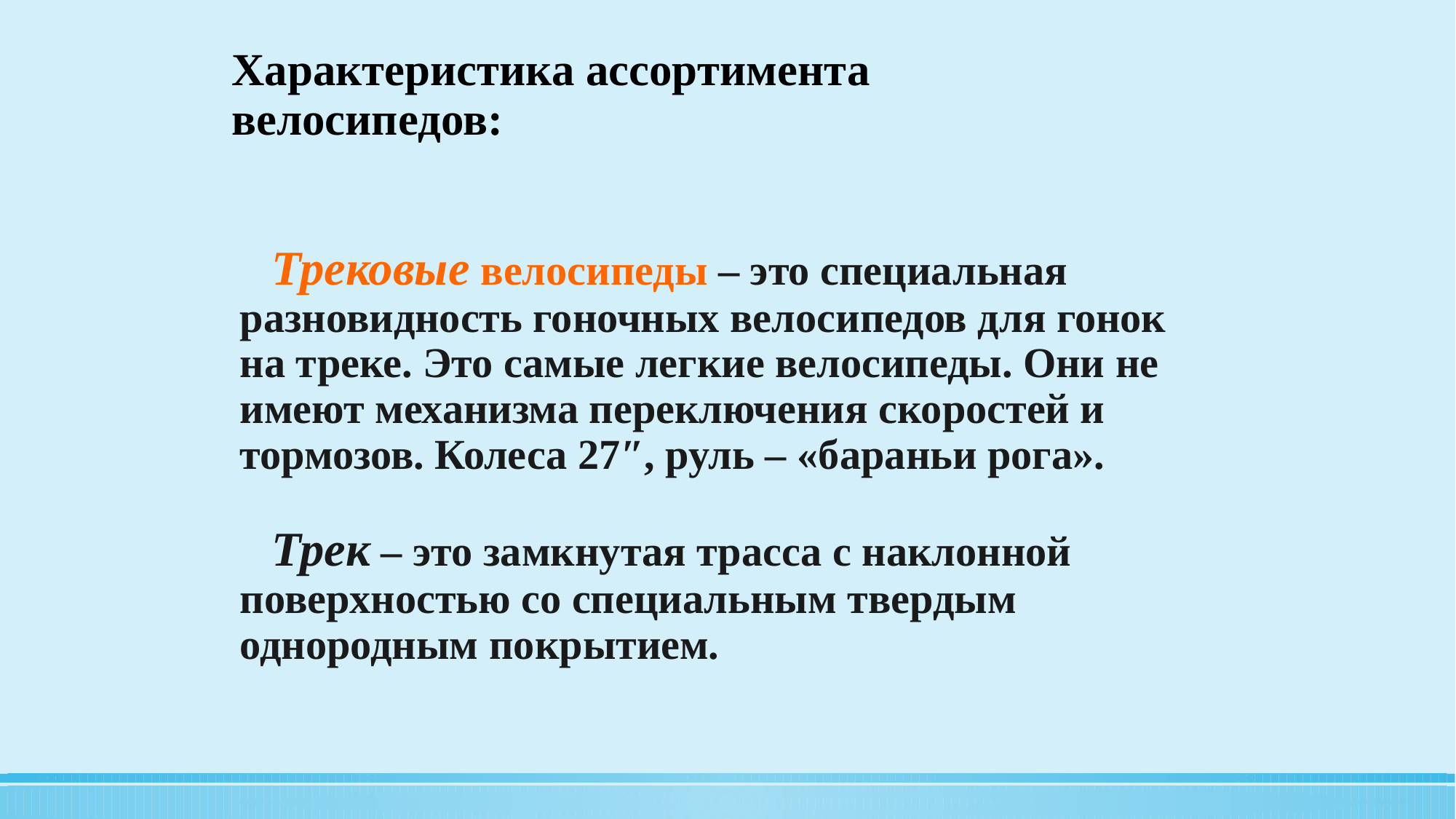

# Характеристика ассортимента велосипедов:
   Трековые велосипеды – это специальная разновидность гоночных велосипедов для гонок на треке. Это самые легкие велосипеды. Они не имеют механизма переключения скоростей и тормозов. Колеса 27″, руль – «бараньи рога».

   Трек – это замкнутая трасса с наклонной поверхностью со специальным твердым однородным покрытием.